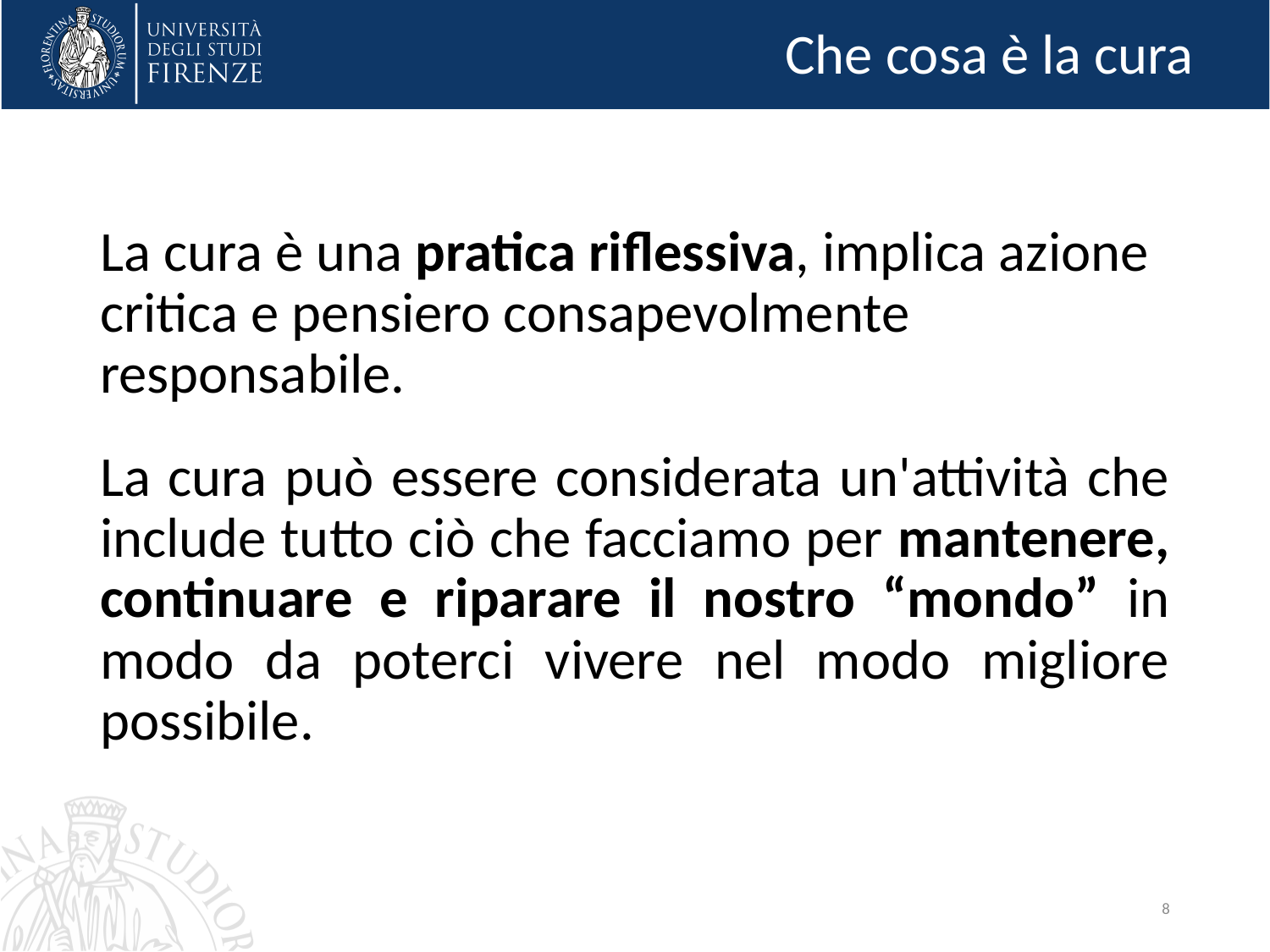

# Che cosa è la cura
La cura è una pratica riflessiva, implica azione critica e pensiero consapevolmente responsabile.

La cura può essere considerata un'attività che include tutto ciò che facciamo per mantenere, continuare e riparare il nostro “mondo” in modo da poterci vivere nel modo migliore possibile.

8